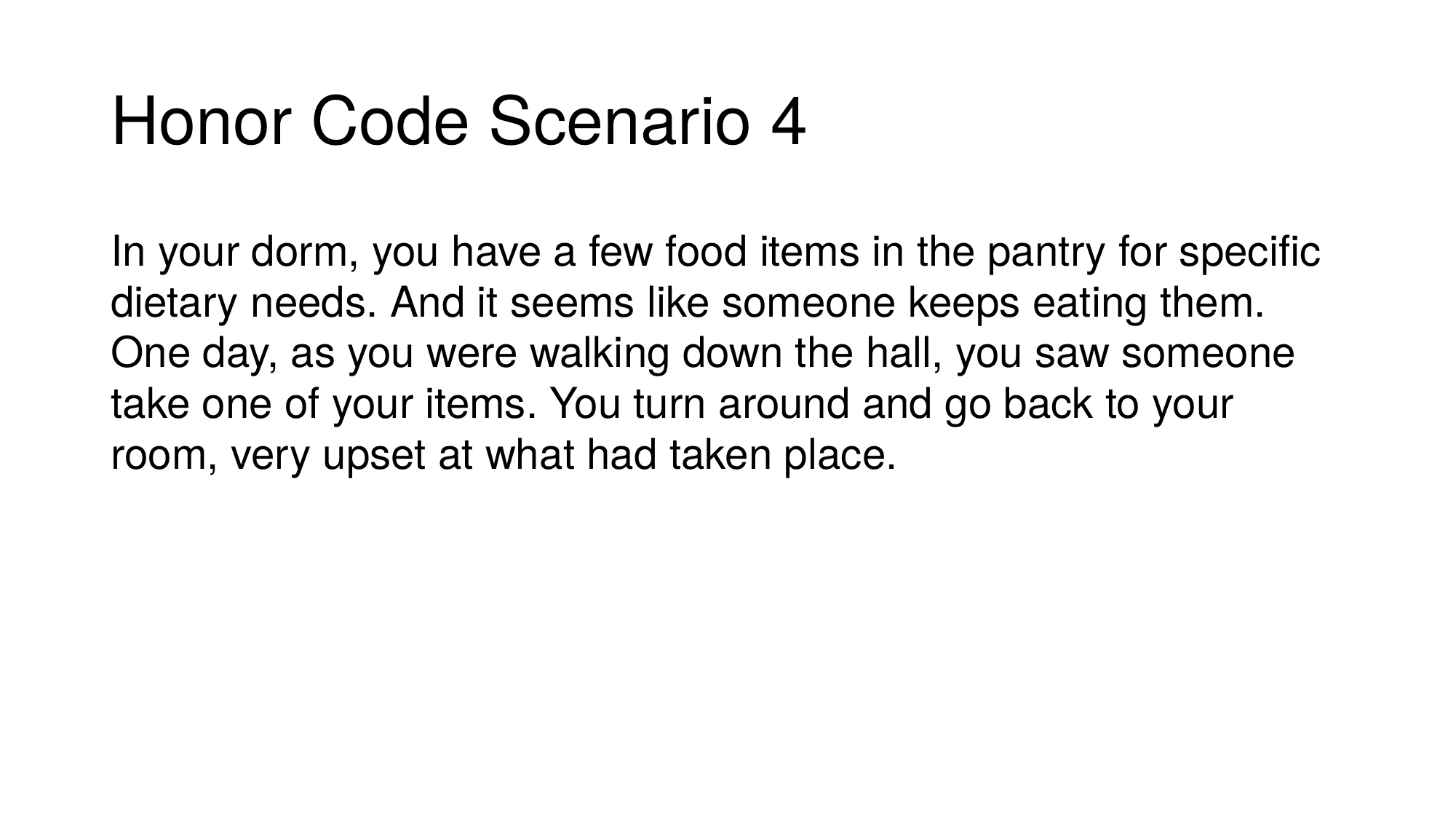

# Honor Code Scenario 4
In your dorm, you have a few food items in the pantry for specific dietary needs. And it seems like someone keeps eating them. One day, as you were walking down the hall, you saw someone take one of your items. You turn around and go back to your room, very upset at what had taken place.